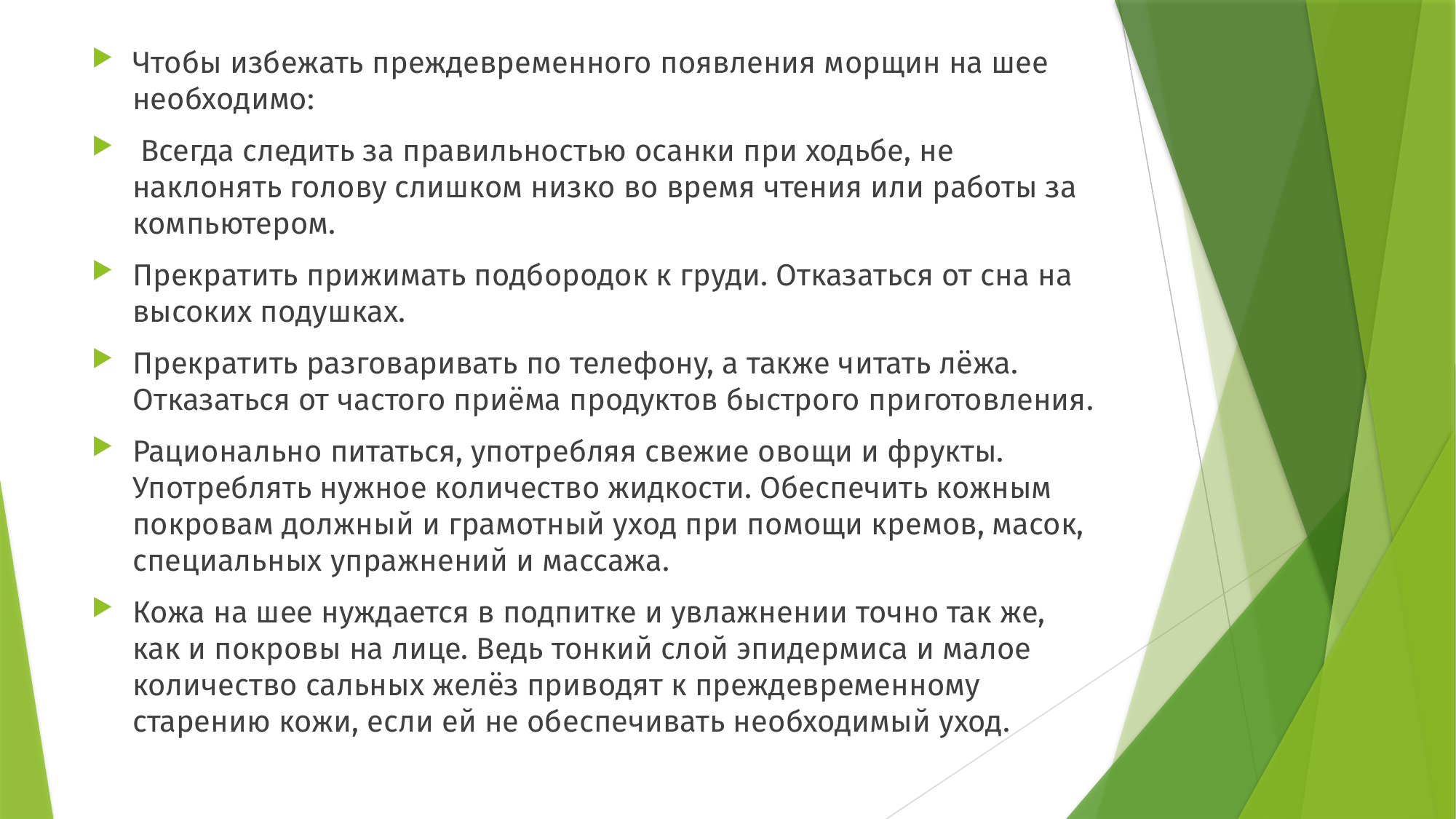

Чтобы избежать преждевременного появления морщин на шее необходимо:
 Всегда следить за правильностью осанки при ходьбе, не наклонять голову слишком низко во время чтения или работы за компьютером.
Прекратить прижимать подбородок к груди. Отказаться от сна на высоких подушках.
Прекратить разговаривать по телефону, а также читать лёжа. Отказаться от частого приёма продуктов быстрого приготовления.
Рационально питаться, употребляя свежие овощи и фрукты. Употреблять нужное количество жидкости. Обеспечить кожным покровам должный и грамотный уход при помощи кремов, масок, специальных упражнений и массажа.
Кожа на шее нуждается в подпитке и увлажнении точно так же, как и покровы на лице. Ведь тонкий слой эпидермиса и малое количество сальных желёз приводят к преждевременному старению кожи, если ей не обеспечивать необходимый уход.